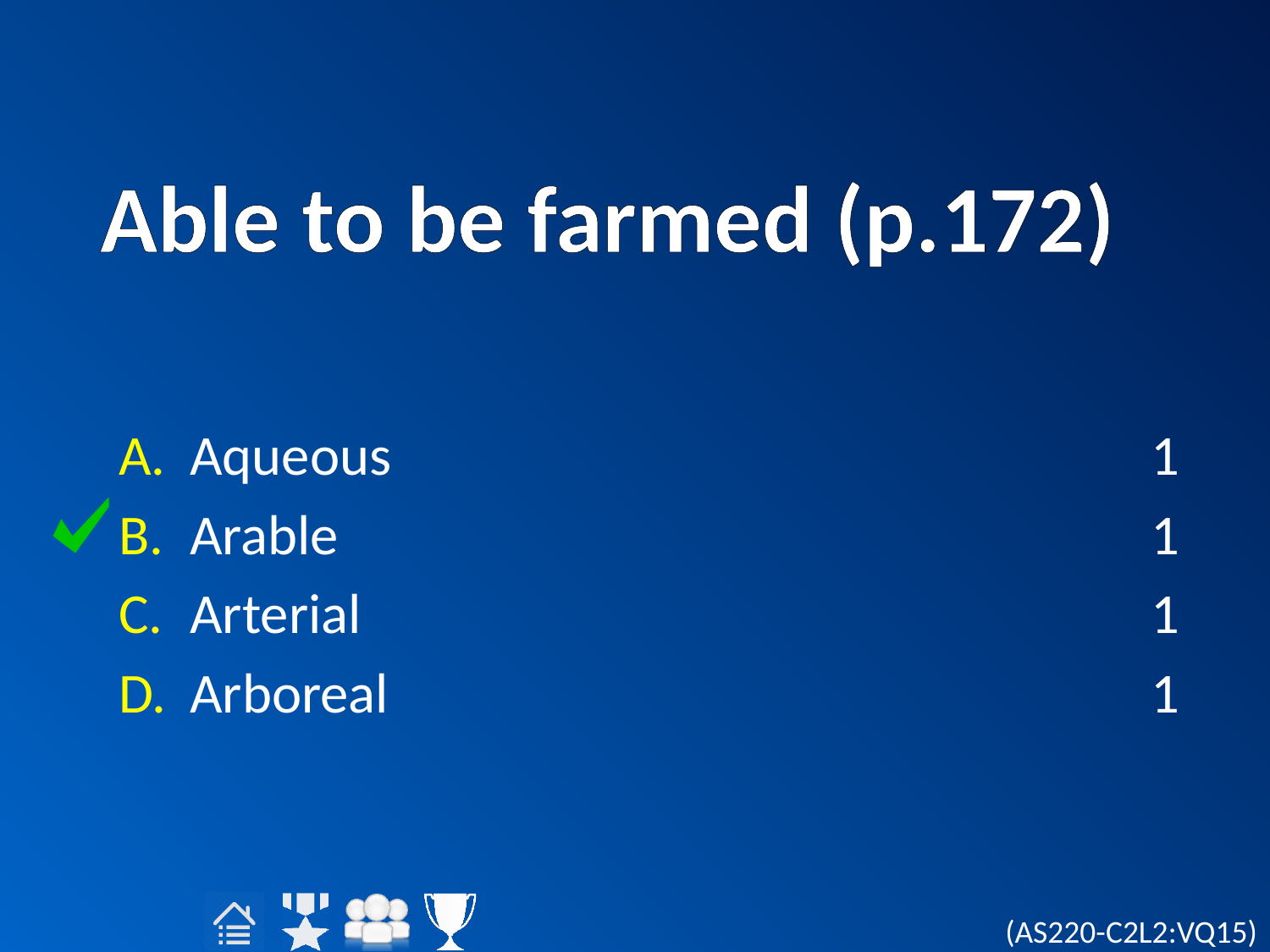

# Able to be farmed (p.172)
Aqueous
Arable
Arterial
Arboreal
1
1
1
1

(AS220-C2L2:VQ15)